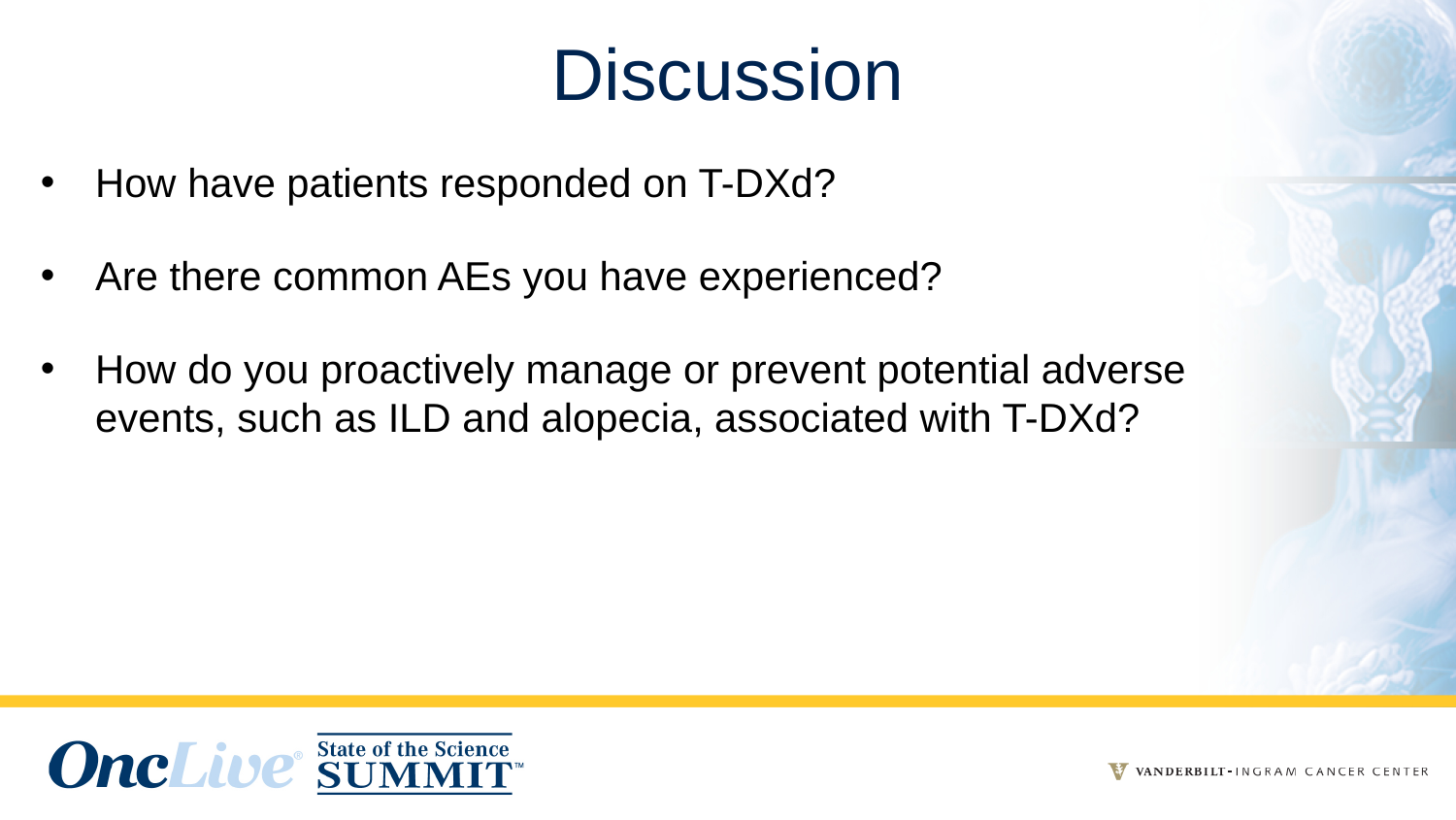

# Discussion
How have patients responded on T-DXd?
Are there common AEs you have experienced?
How do you proactively manage or prevent potential adverse events, such as ILD and alopecia, associated with T-DXd?